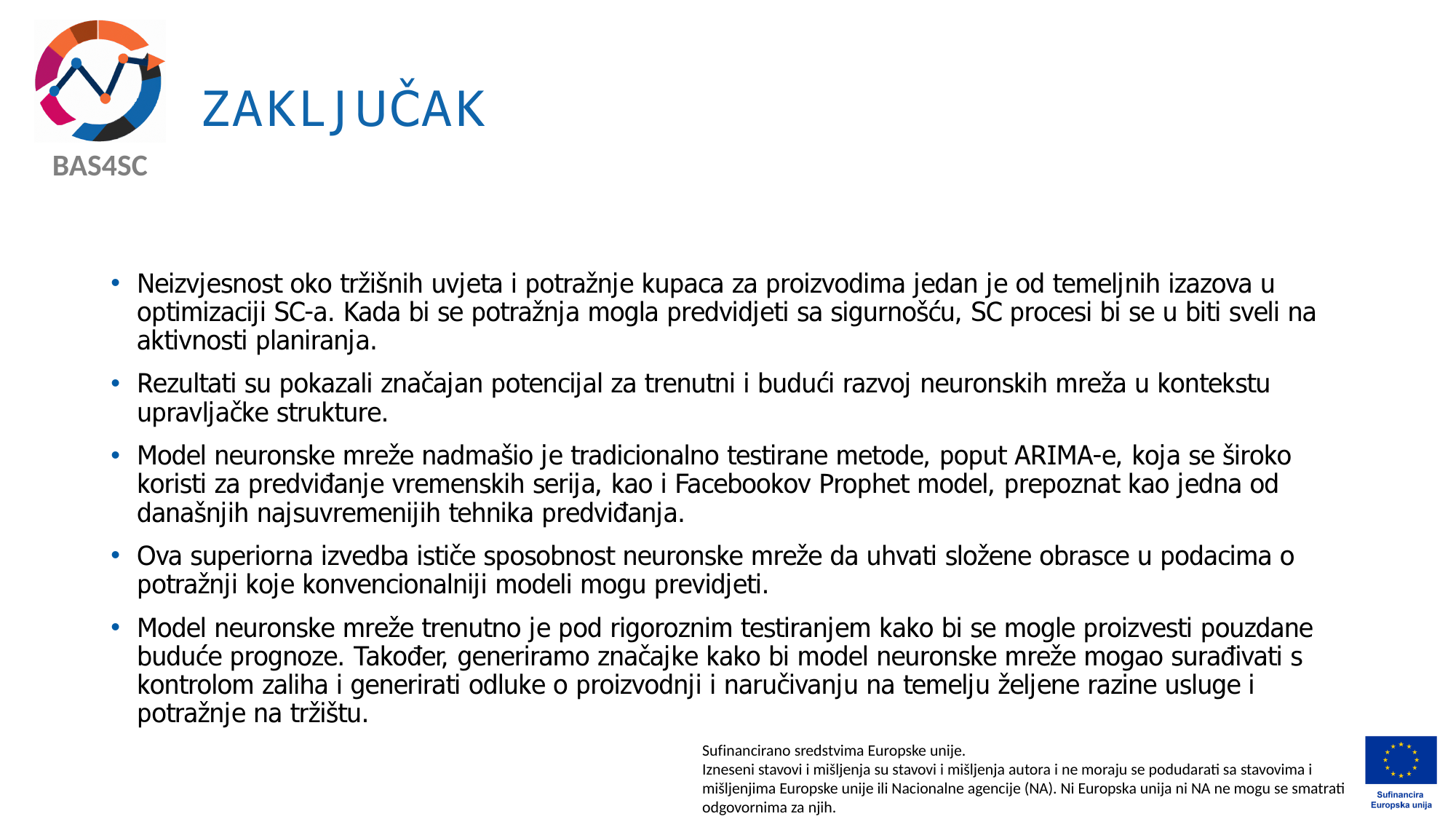

# ZAKLJUČAK

Neizvjesnost oko tržišnih uvjeta i potražnje kupaca za proizvodima jedan je od temeljnih izazova u optimizaciji SC-a. Kada bi se potražnja mogla predvidjeti sa sigurnošću, SC procesi bi se u biti sveli na aktivnosti planiranja.
Rezultati su pokazali značajan potencijal za trenutni i budući razvoj neuronskih mreža u kontekstu upravljačke strukture.
Model neuronske mreže nadmašio je tradicionalno testirane metode, poput ARIMA-e, koja se široko koristi za predviđanje vremenskih serija, kao i Facebookov Prophet model, prepoznat kao jedna od današnjih najsuvremenijih tehnika predviđanja.
Ova superiorna izvedba ističe sposobnost neuronske mreže da uhvati složene obrasce u podacima o potražnji koje konvencionalniji modeli mogu previdjeti.
Model neuronske mreže trenutno je pod rigoroznim testiranjem kako bi se mogle proizvesti pouzdane buduće prognoze. Također, generiramo značajke kako bi model neuronske mreže mogao surađivati s kontrolom zaliha i generirati odluke o proizvodnji i naručivanju na temelju željene razine usluge i potražnje na tržištu.